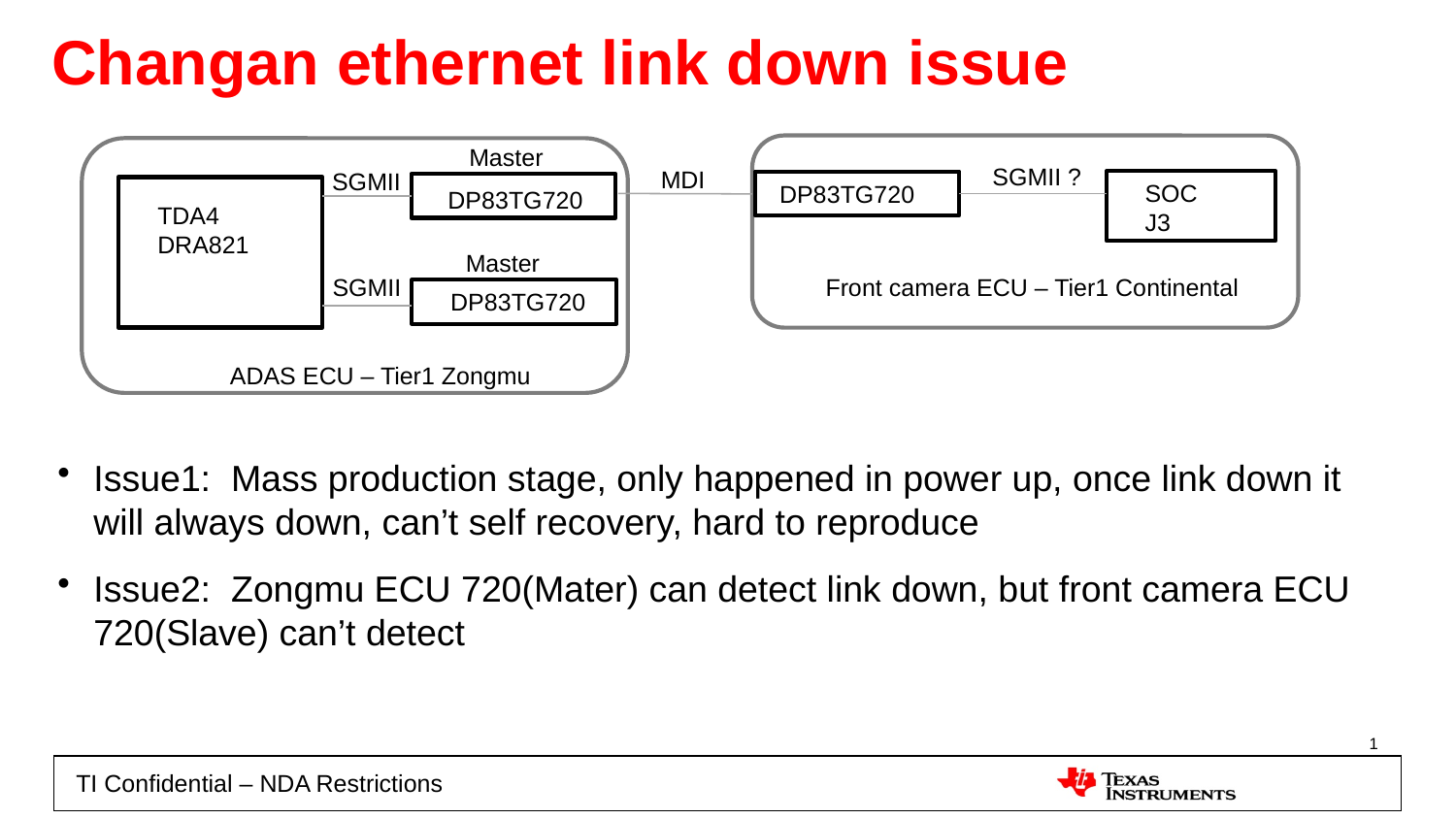

# Changan ethernet link down issue
Master

SGMII ?
MDI
SGMII

SOC
J3

DP83TG720

DP83TG720

TDA4
DRA821
Master
SGMII
Front camera ECU – Tier1 Continental
DP83TG720

ADAS ECU – Tier1 Zongmu
Issue1:  Mass production stage, only happened in power up, once link down it will always down, can’t self recovery, hard to reproduce
Issue2:  Zongmu ECU 720(Mater) can detect link down, but front camera ECU  720(Slave) can’t detect
1